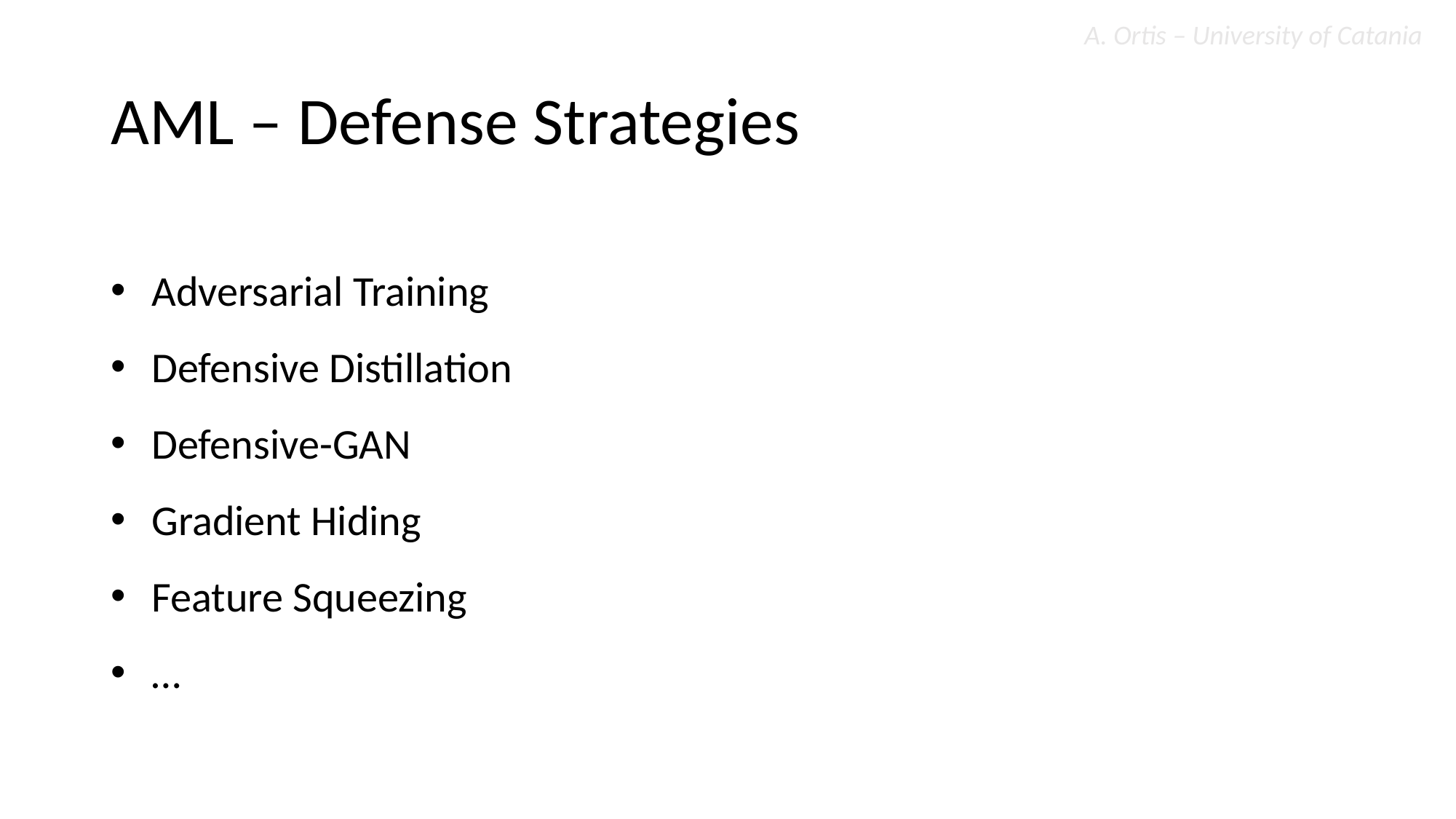

# AML – Defense Strategies
Adversarial Training
Defensive Distillation
Defensive-GAN
Gradient Hiding
Feature Squeezing
…